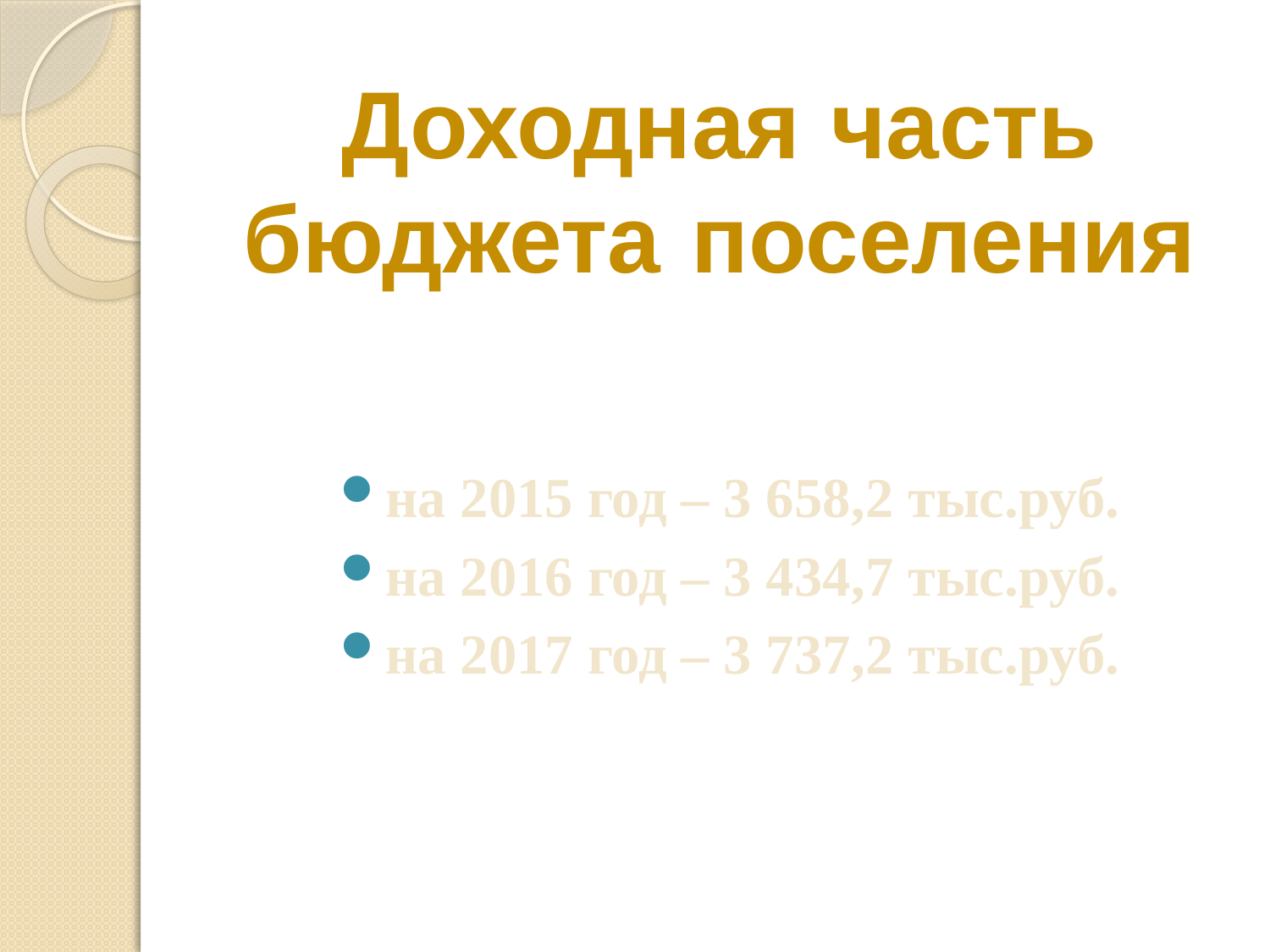

# Доходная часть бюджета поселения

на 2015 год – 3 658,2 тыс.руб.
на 2016 год – 3 434,7 тыс.руб.
на 2017 год – 3 737,2 тыс.руб.